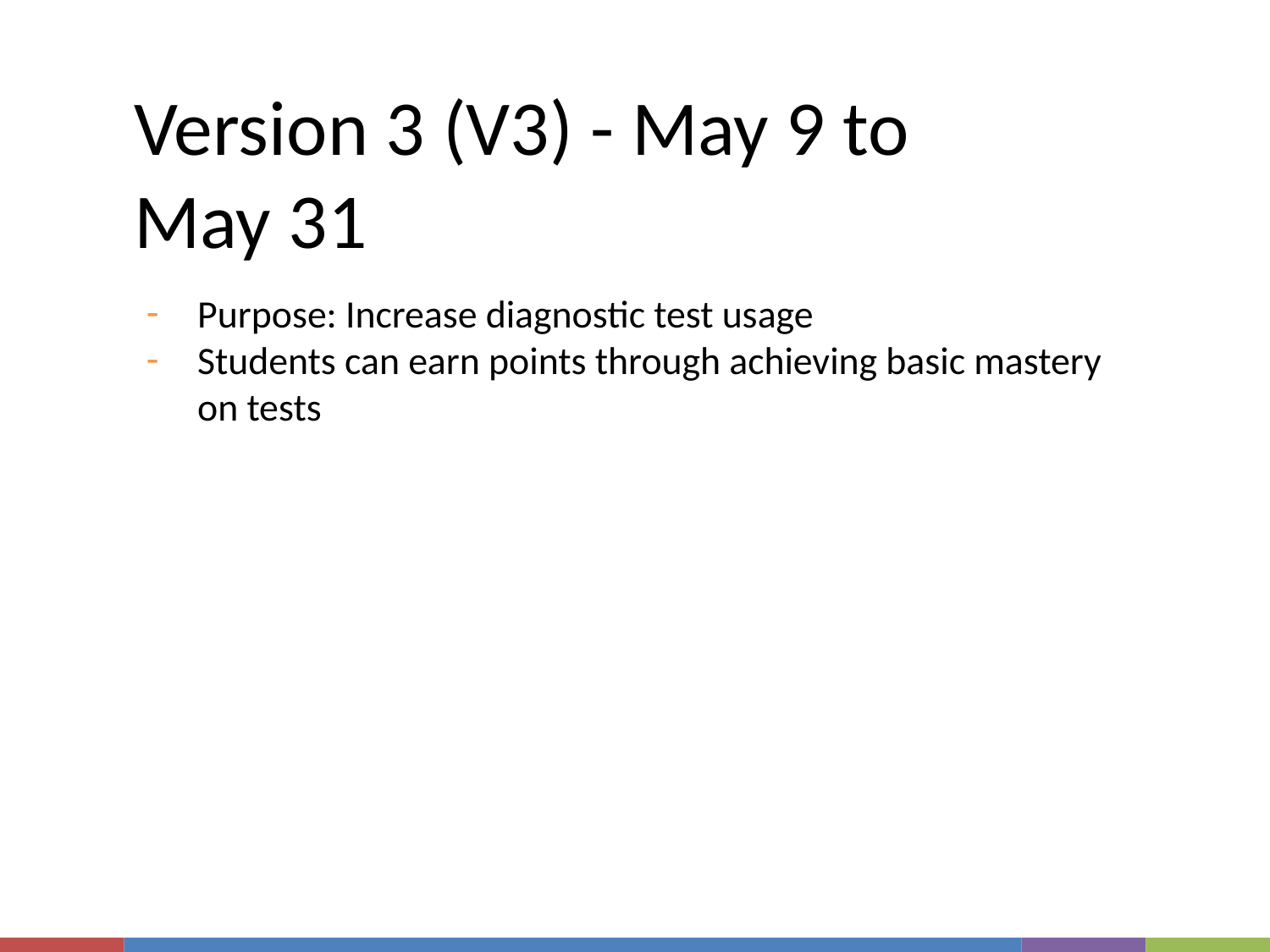

# Version 3 (V3) - May 9 to May 31
Purpose: Increase diagnostic test usage
Students can earn points through achieving basic mastery on tests